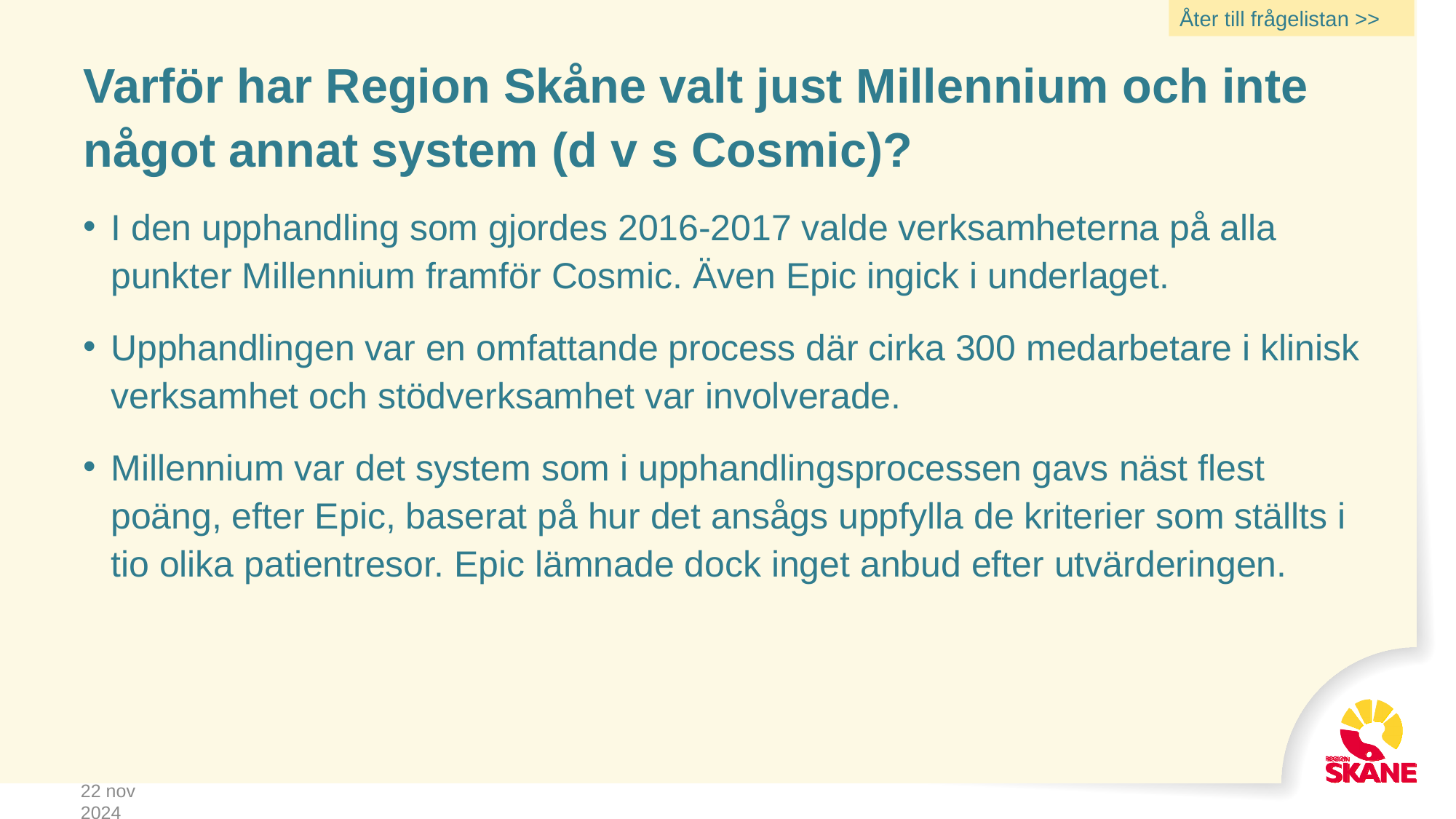

Åter till frågelistan >>
# Varför har Region Skåne valt just Millennium och inte något annat system (d v s Cosmic)?
I den upphandling som gjordes 2016-2017 valde verksamheterna på alla punkter Millennium framför Cosmic. Även Epic ingick i underlaget.
Upphandlingen var en omfattande process där cirka 300 medarbetare i klinisk verksamhet och stödverksamhet var involverade.
Millennium var det system som i upphandlingsprocessen gavs näst flest poäng, efter Epic, baserat på hur det ansågs uppfylla de kriterier som ställts i tio olika patientresor. Epic lämnade dock inget anbud efter utvärderingen.

22 nov 2024